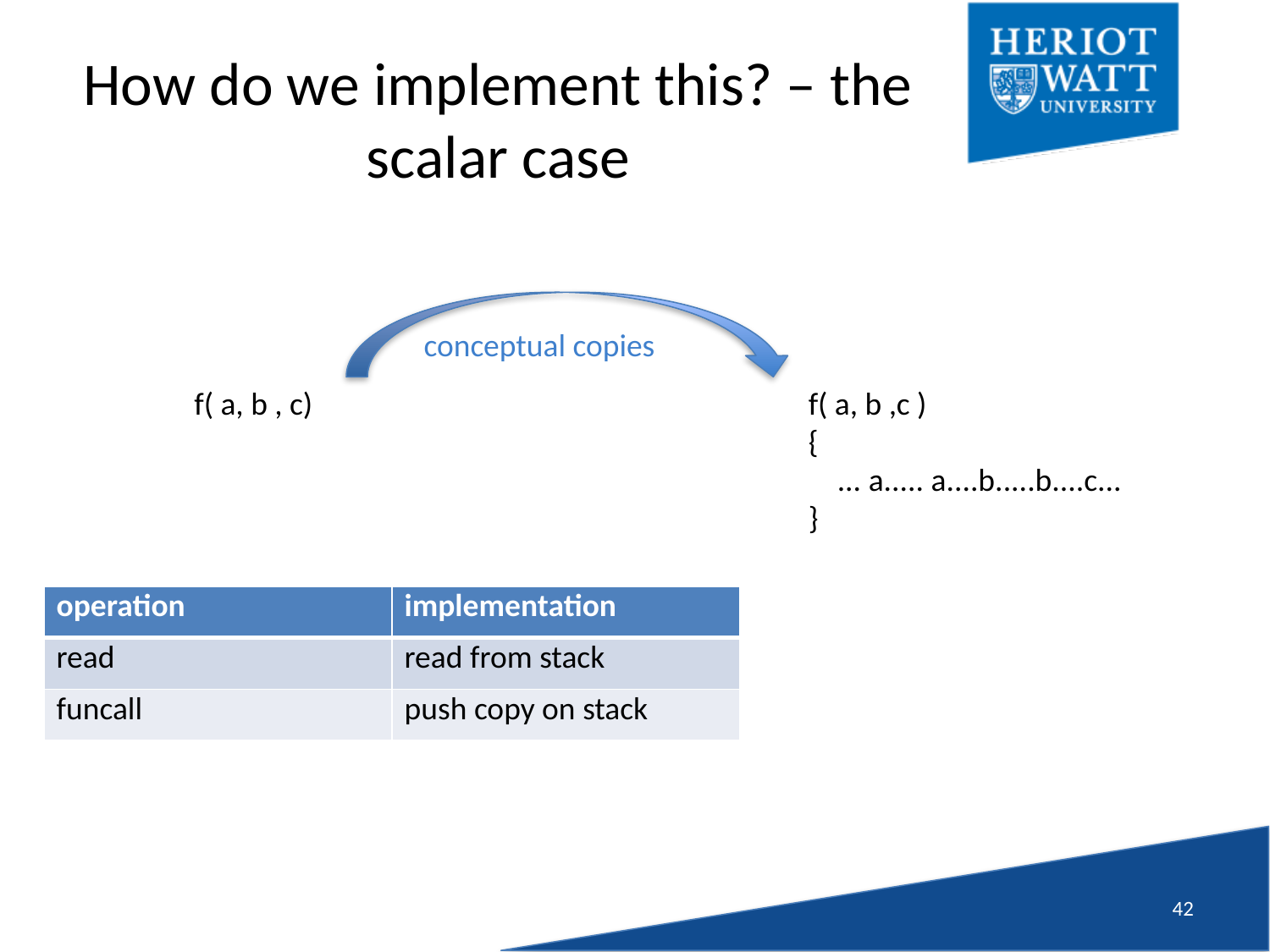

# How do we implement this? – the scalar case

conceptual copies
f( a, b , c)
f( a, b ,c )
{
    ... a..... a....b.....b....c...
}
| operation | implementation |
| --- | --- |
| read | read from stack |
| funcall | push copy on stack |

42